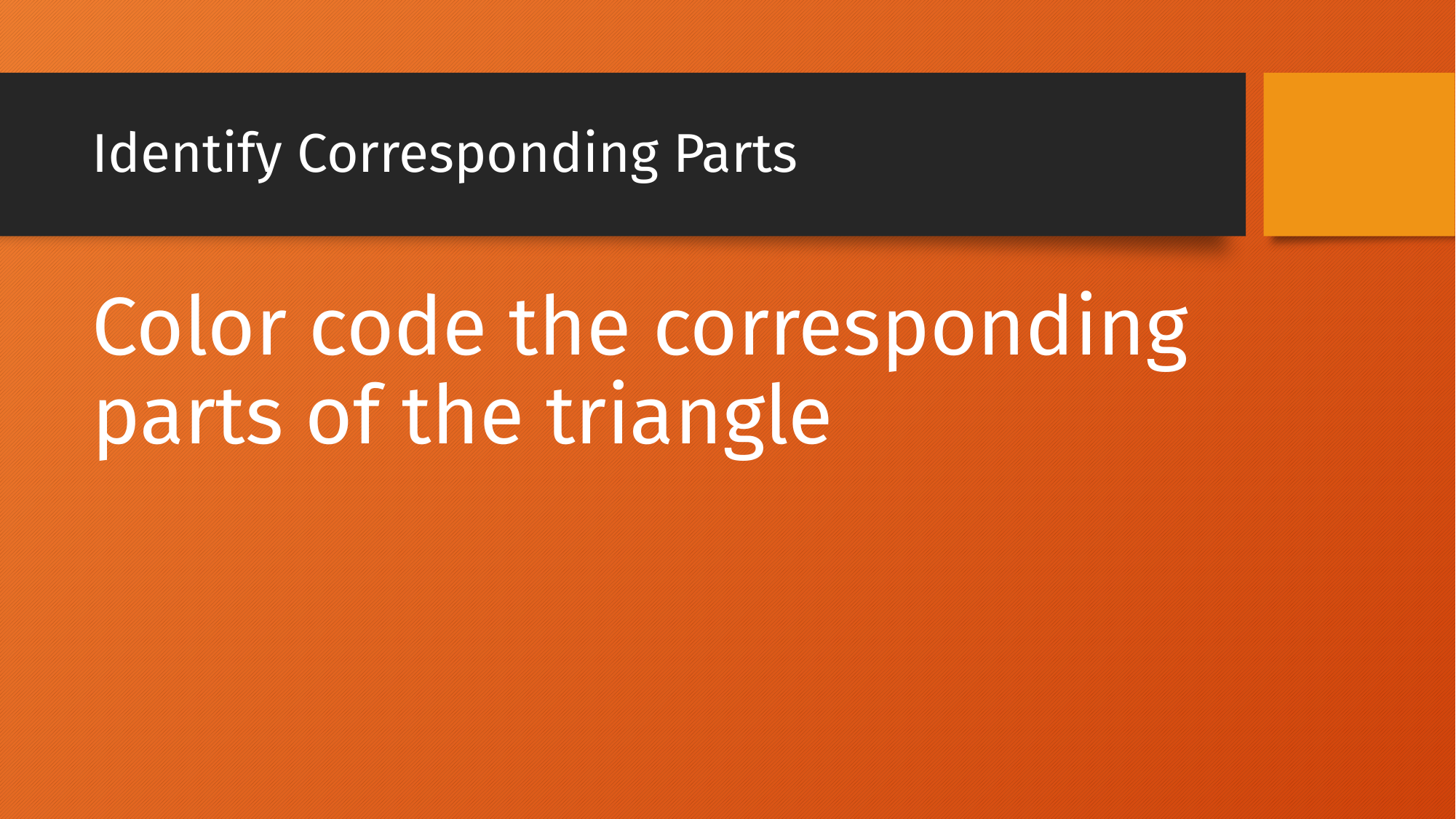

# Identify Corresponding Parts
Color code the corresponding parts of the triangle